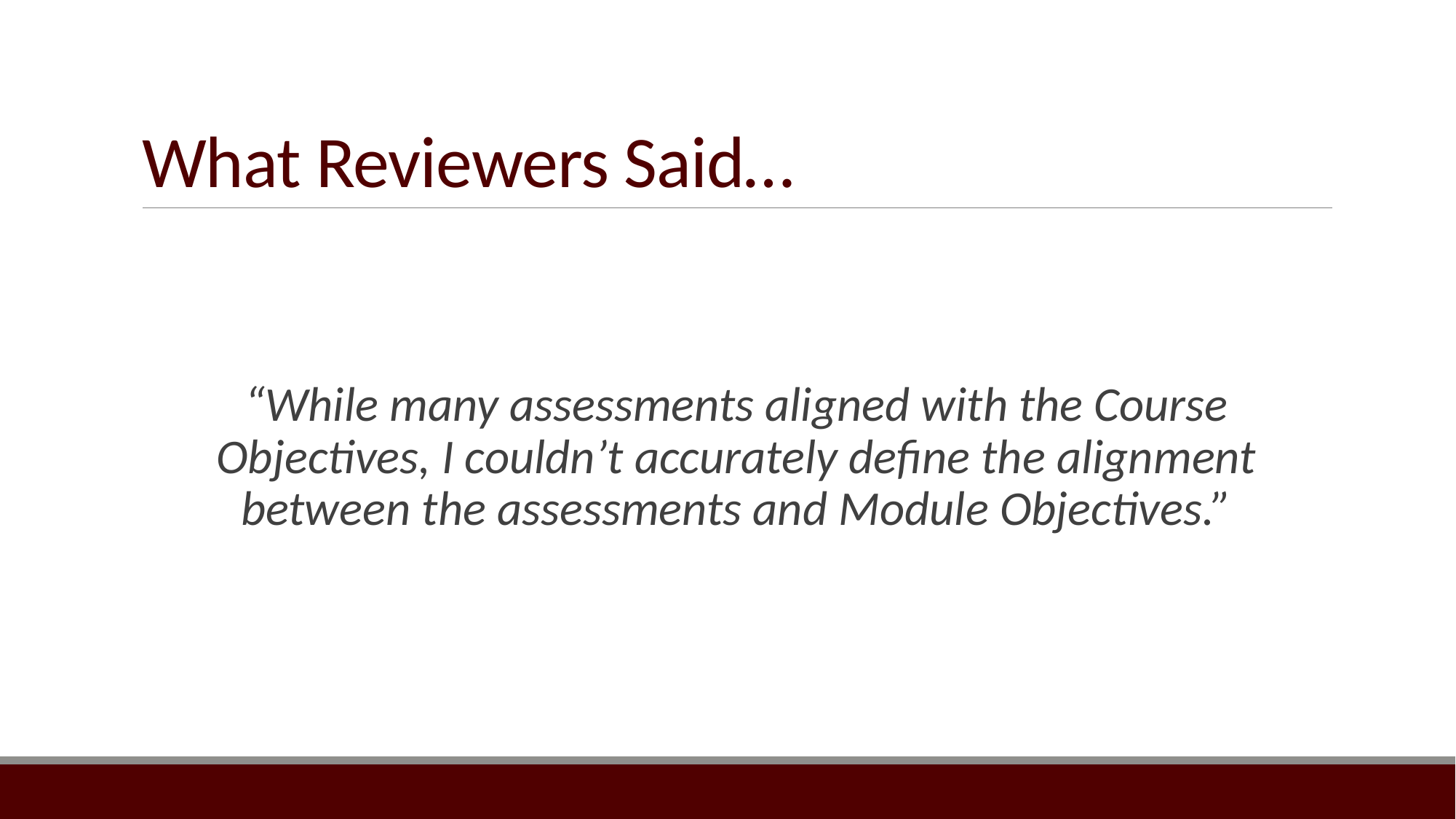

# What Reviewers Said…

“While many assessments aligned with the Course Objectives, I couldn’t accurately define the alignment between the assessments and Module Objectives.”